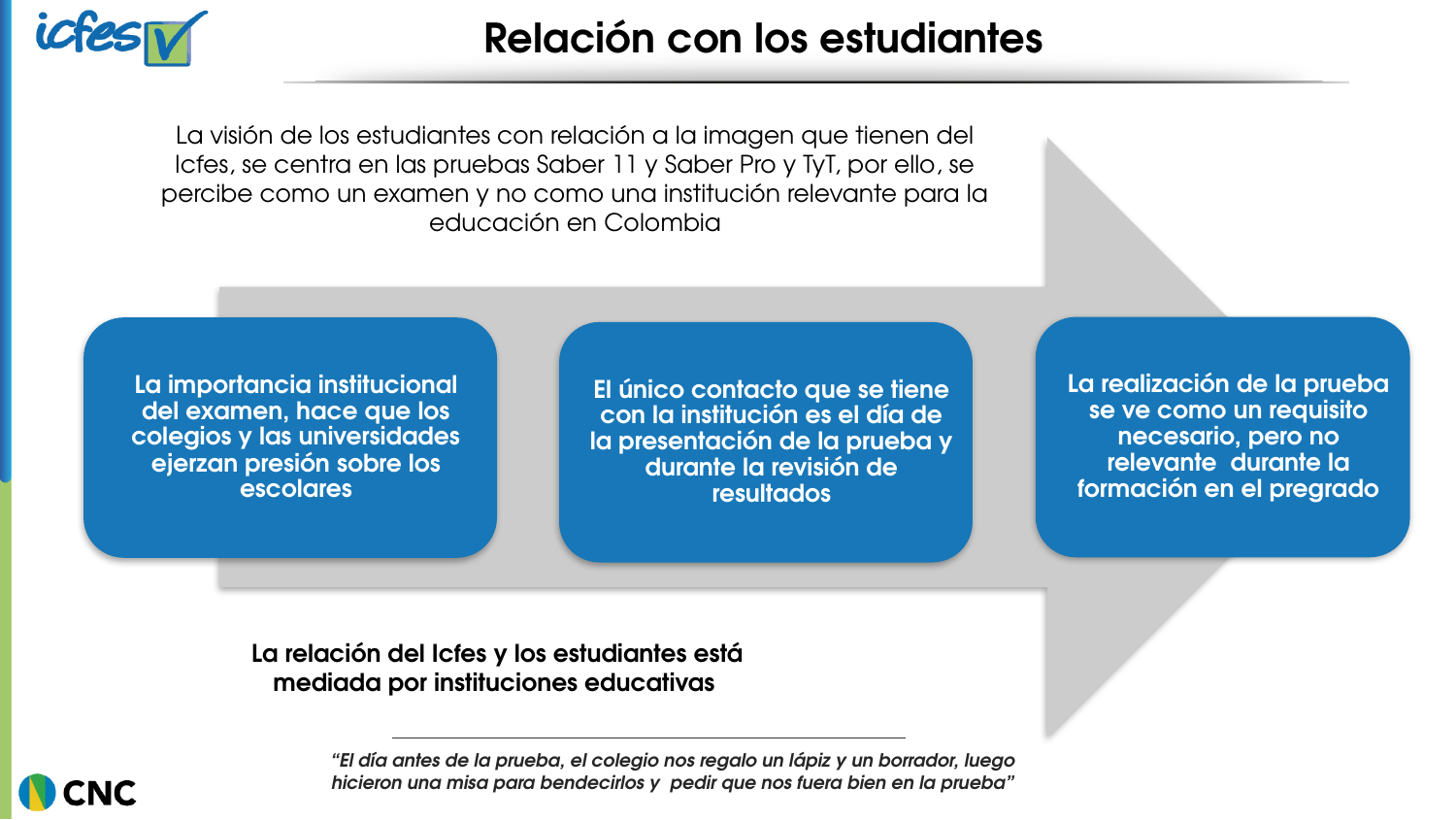

Relación con los estudiantes
La visión de los estudiantes con relación a la imagen que tienen del Icfes, se centra en las pruebas Saber 11 y Saber Pro y TyT, por ello, se percibe como un examen y no como una institución relevante para la educación en Colombia
La importancia institucional del examen, hace que los colegios y las universidades ejerzan presión sobre los escolares
El único contacto que se tiene con la institución es el día de la presentación de la prueba y durante la revisión de resultados
La realización de la prueba se ve como un requisito necesario, pero no relevante  durante la formación en el pregrado
La relación del Icfes y los estudiantes está mediada por instituciones educativas
“El día antes de la prueba, el colegio nos regalo un lápiz y un borrador, luego hicieron una misa para bendecirlos y  pedir que nos fuera bien en la prueba”